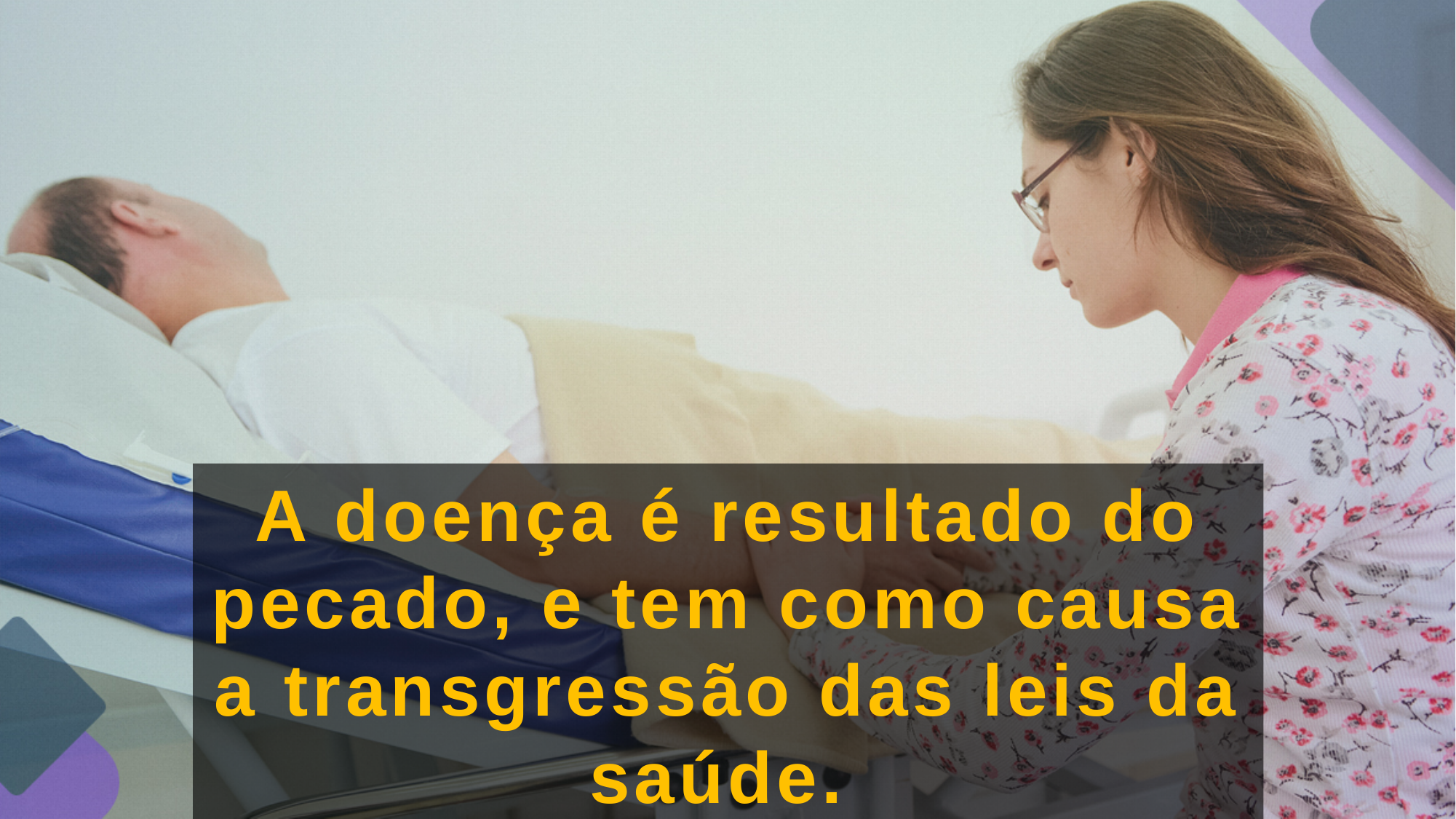

A doença é resultado do pecado, e tem como causa a transgressão das leis da saúde.